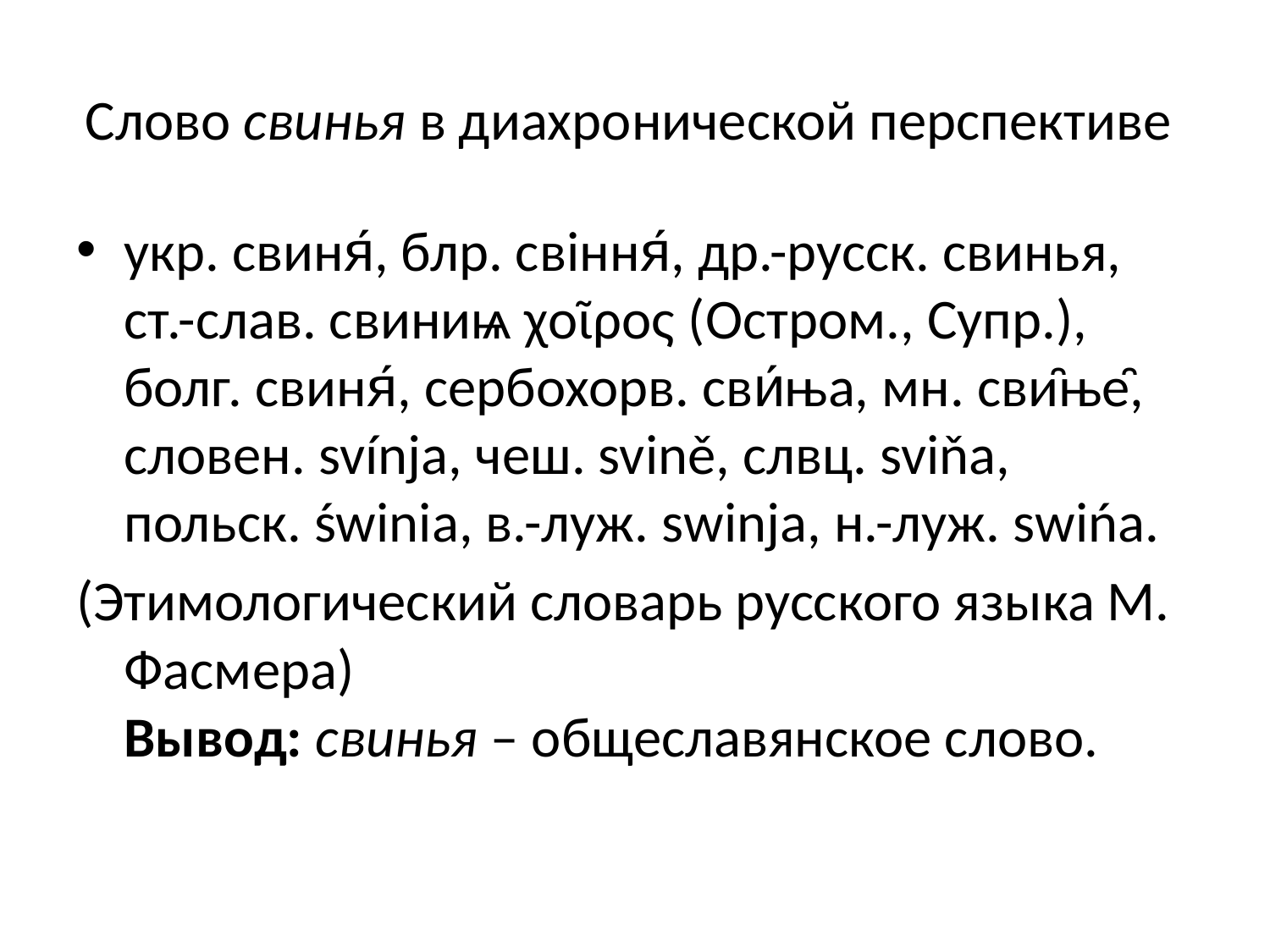

# Слово свинья в диахронической перспективе
укр. свиня́, блр. свiння́, др.-русск. свинья, ст.-слав. свиниѩ χοῖρος (Остром., Супр.), болг. свиня́, сербохорв. сви́ња, мн. сви̑ње̑, словен. svínja, чеш. svině, слвц. sviňa, польск. świnia, в.-луж. swinja, н.-луж. swińa.
(Этимологический словарь русского языка М. Фасмера)
Вывод: свинья – общеславянское слово.